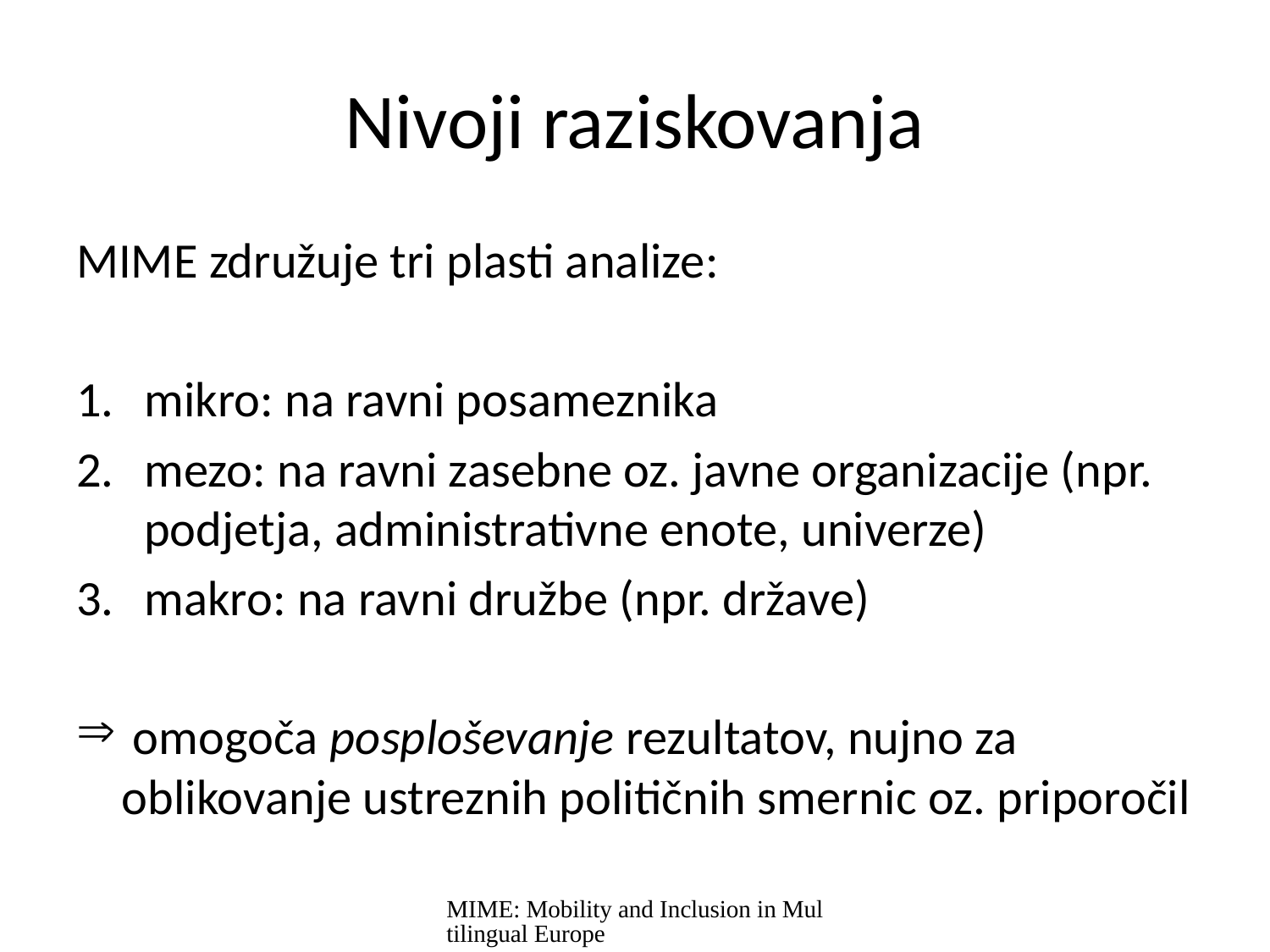

# Nivoji raziskovanja
MIME združuje tri plasti analize:

mikro: na ravni posameznika
mezo: na ravni zasebne oz. javne organizacije (npr. podjetja, administrativne enote, univerze)
makro: na ravni družbe (npr. države)

 omogoča posploševanje rezultatov, nujno za  oblikovanje ustreznih političnih smernic oz. priporočil
MIME: Mobility and Inclusion in Multilingual Europe